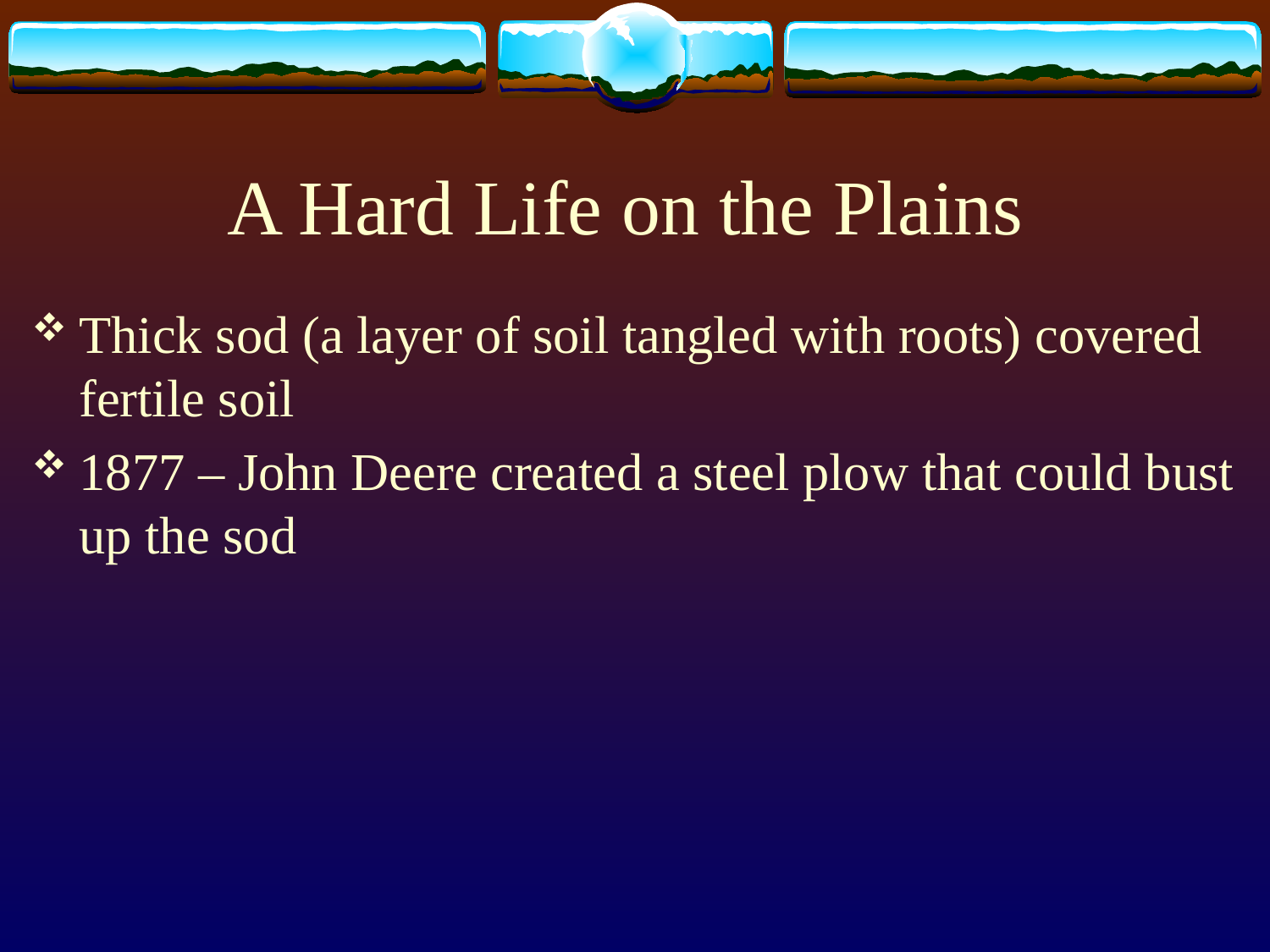

# A Hard Life on the Plains
Thick sod (a layer of soil tangled with roots) covered fertile soil
1877 – John Deere created a steel plow that could bust up the sod